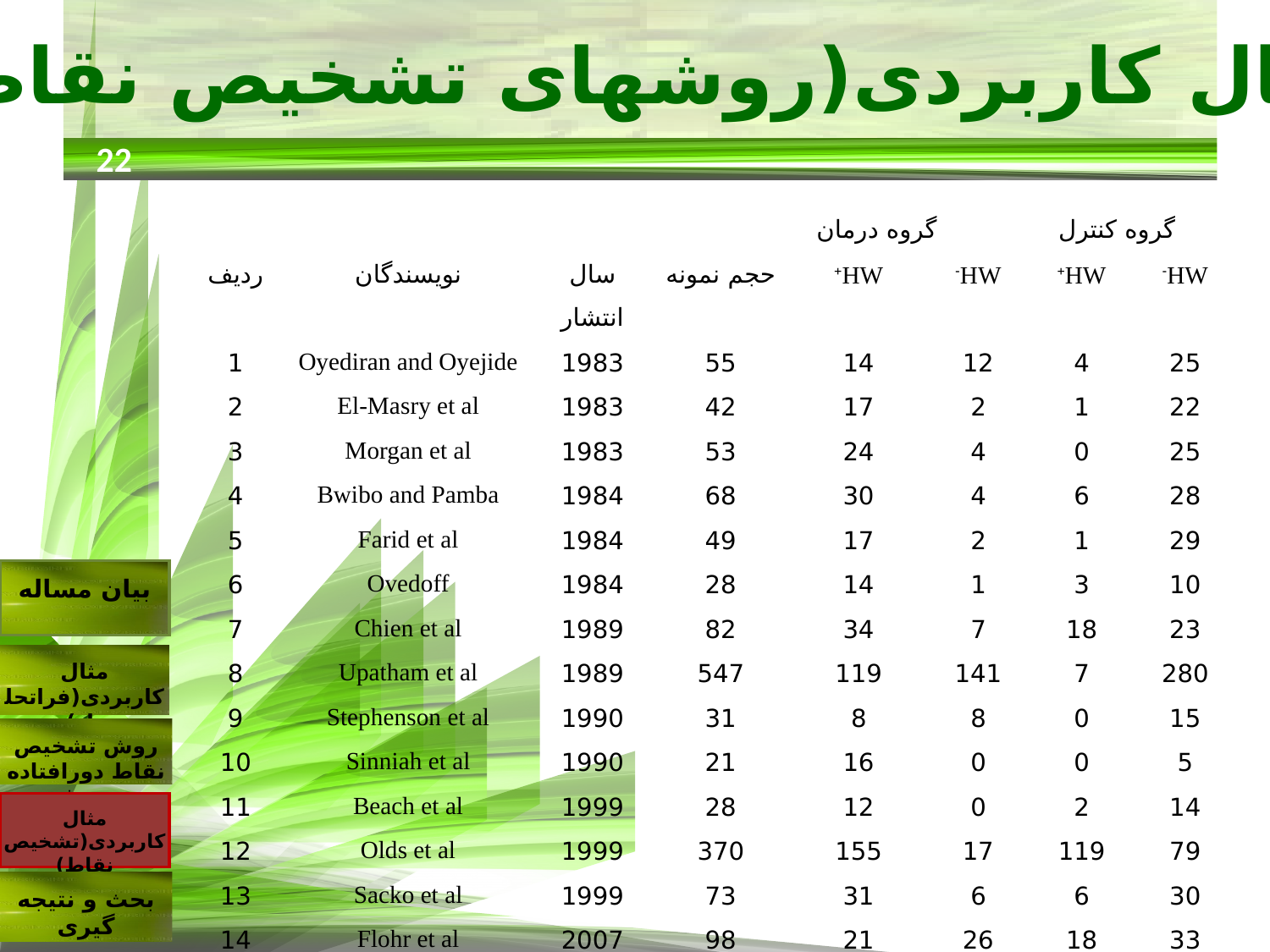

مثال کاربردی(روشهای تشخیص نقاط)
22

|  |  |  |  | گروه درمان |  | گروه کنترل |  |
| --- | --- | --- | --- | --- | --- | --- | --- |
| ردیف | نویسندگان | سال انتشار | حجم نمونه | HW+ | HW- | HW+ | HW- |
| 1 | Oyediran and Oyejide | 1983 | 55 | 14 | 12 | 4 | 25 |
| 2 | El-Masry et al | 1983 | 42 | 17 | 2 | 1 | 22 |
| 3 | Morgan et al | 1983 | 53 | 24 | 4 | 0 | 25 |
| 4 | Bwibo and Pamba | 1984 | 68 | 30 | 4 | 6 | 28 |
| 5 | Farid et al | 1984 | 49 | 17 | 2 | 1 | 29 |
| 6 | Ovedoff | 1984 | 28 | 14 | 1 | 3 | 10 |
| 7 | Chien et al | 1989 | 82 | 34 | 7 | 18 | 23 |
| 8 | Upatham et al | 1989 | 547 | 119 | 141 | 7 | 280 |
| 9 | Stephenson et al | 1990 | 31 | 8 | 8 | 0 | 15 |
| 10 | Sinniah et al | 1990 | 21 | 16 | 0 | 0 | 5 |
| 11 | Beach et al | 1999 | 28 | 12 | 0 | 2 | 14 |
| 12 | Olds et al | 1999 | 370 | 155 | 17 | 119 | 79 |
| 13 | Sacko et al | 1999 | 73 | 31 | 6 | 6 | 30 |
| 14 | Flohr et al | 2007 | 98 | 21 | 26 | 18 | 33 |
| 15 | Speich et al | 2012 | 20 | 9 | 2 | 5 | 4 |

بیان مساله
مثال کاربردی(فراتحلیل)
روش تشخیص نقاط دورافتاده و موثر
مثال کاربردی(تشخیص نقاط)

بحث و نتیجه گیری

22